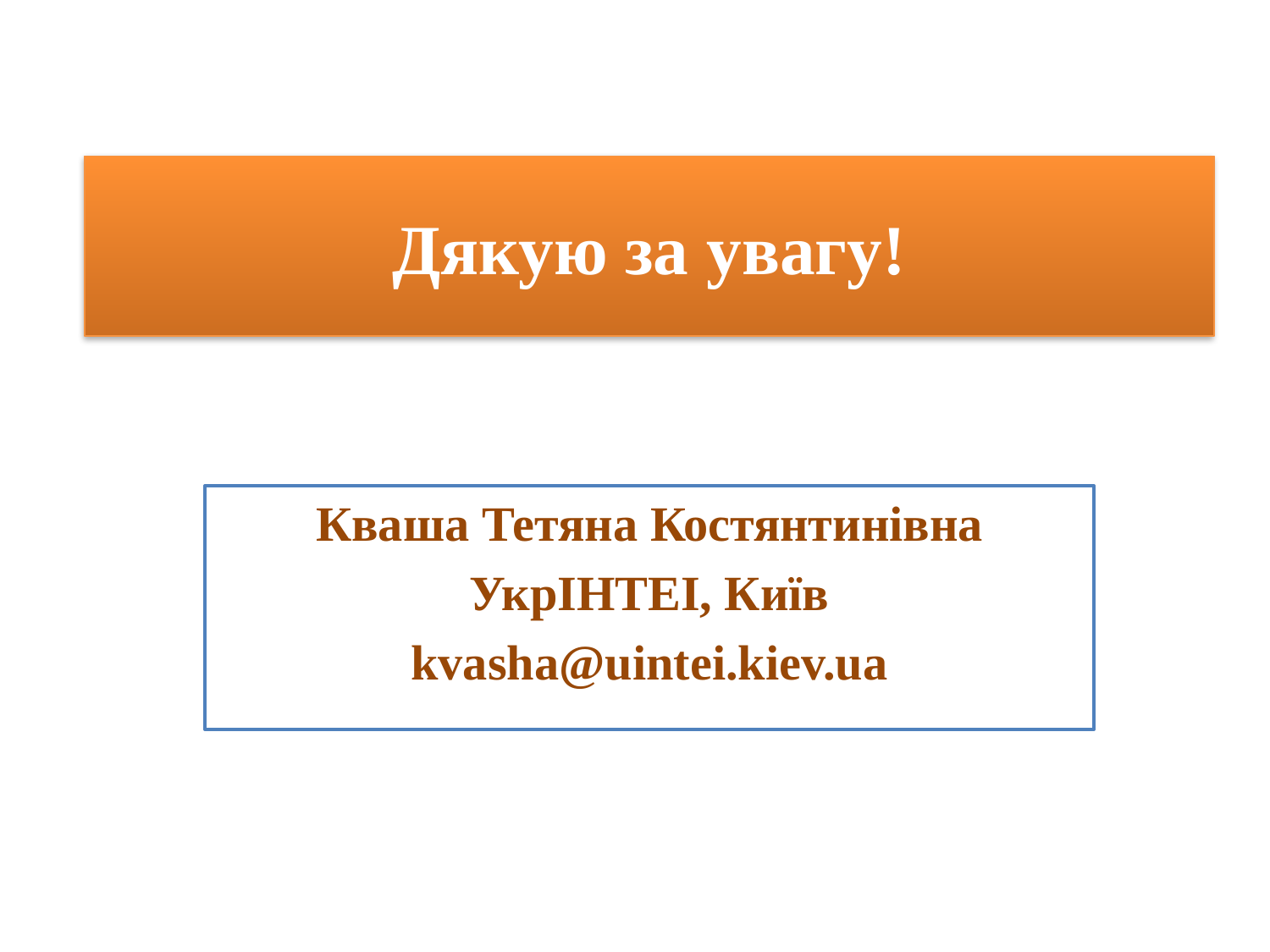

# Дякую за увагу!
Кваша Тетяна Костянтинівна
УкрІНТЕІ, Київ
kvasha@uintei.kiev.ua